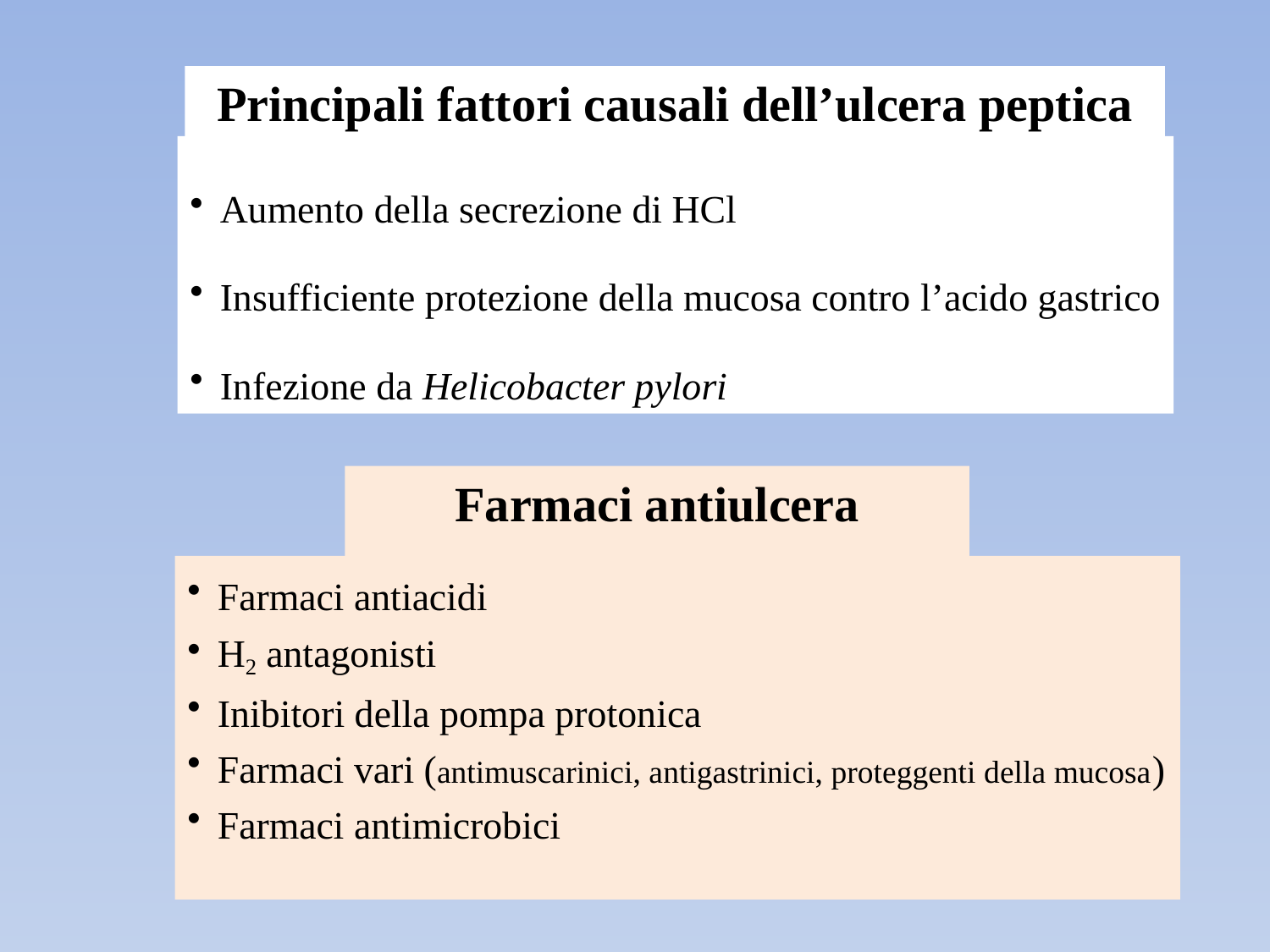

Principali fattori causali dell’ulcera peptica
Aumento della secrezione di HCl
Insufficiente protezione della mucosa contro l’acido gastrico
Infezione da Helicobacter pylori
Farmaci antiulcera
Farmaci antiacidi
H2 antagonisti
Inibitori della pompa protonica
Farmaci vari (antimuscarinici, antigastrinici, proteggenti della mucosa)
Farmaci antimicrobici